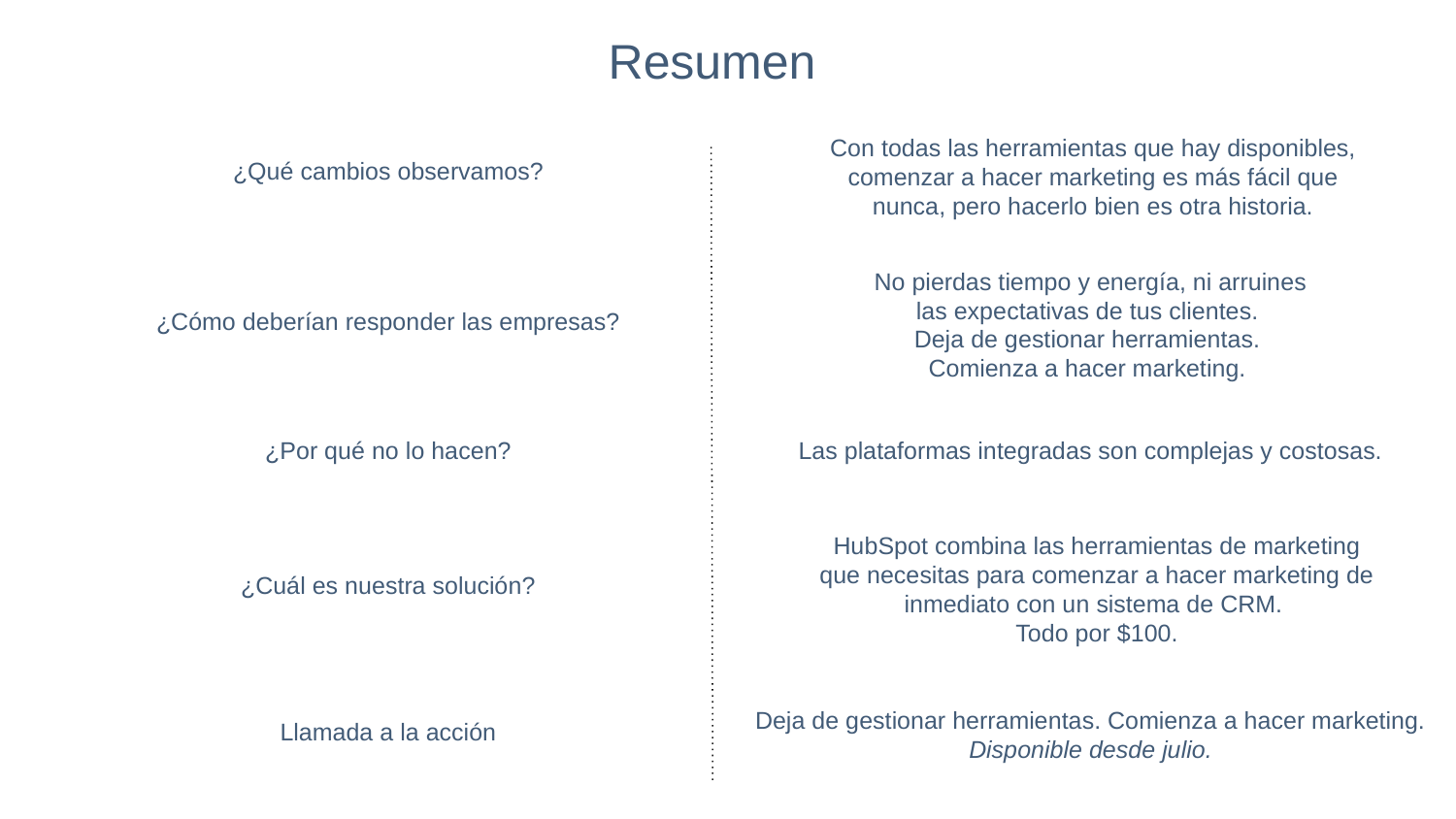

Resumen
¿Qué cambios observamos?
Con todas las herramientas que hay disponibles, comenzar a hacer marketing es más fácil que nunca, pero hacerlo bien es otra historia.
No pierdas tiempo y energía, ni arruines las expectativas de tus clientes.
Deja de gestionar herramientas.
Comienza a hacer marketing.
¿Cómo deberían responder las empresas?
¿Por qué no lo hacen?
Las plataformas integradas son complejas y costosas.
¿Cuál es nuestra solución?
HubSpot combina las herramientas de marketing que necesitas para comenzar a hacer marketing de inmediato con un sistema de CRM.
Todo por $100.
Llamada a la acción
Deja de gestionar herramientas. Comienza a hacer marketing.
Disponible desde julio.